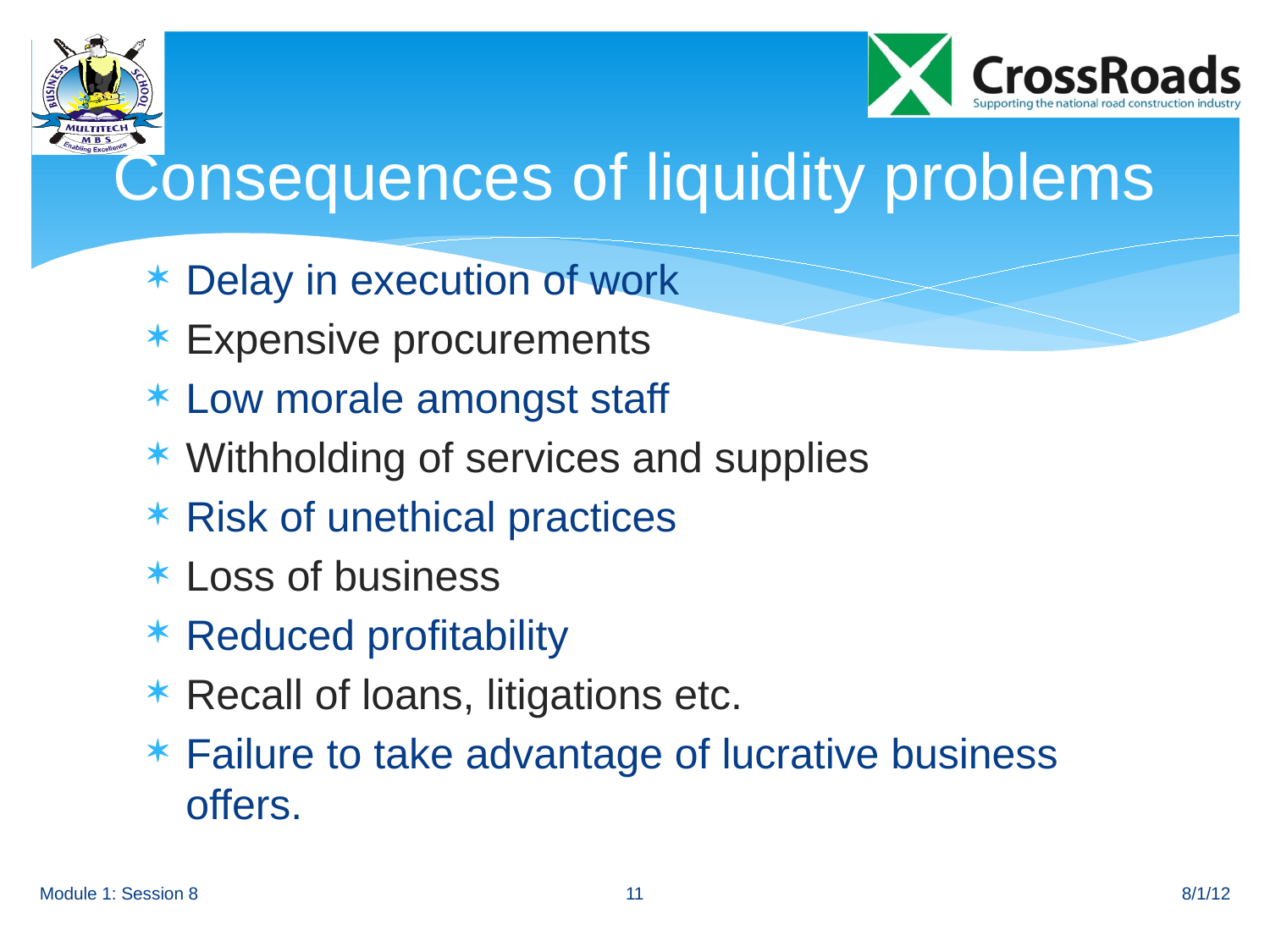

# Consequences of liquidity problems
Delay in execution of work
Expensive procurements
Low morale amongst staff
Withholding of services and supplies
Risk of unethical practices
Loss of business
Reduced profitability
Recall of loans, litigations etc.
Failure to take advantage of lucrative business offers.
11
Module 1: Session 8
8/1/12